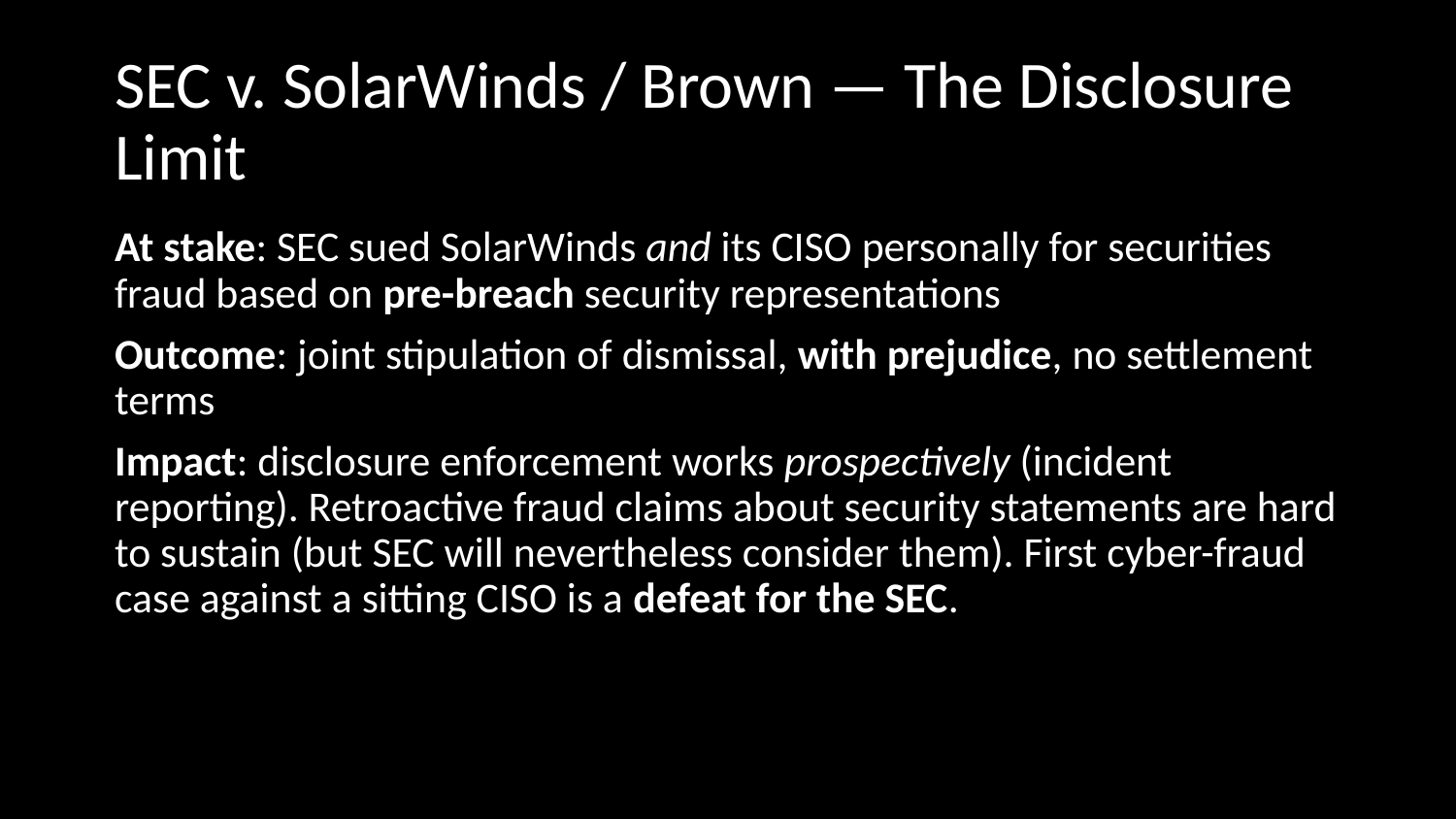

# SEC v. SolarWinds / Brown — The Disclosure Limit
At stake: SEC sued SolarWinds and its CISO personally for securities fraud based on pre-breach security representations
Outcome: joint stipulation of dismissal, with prejudice, no settlement terms
Impact: disclosure enforcement works prospectively (incident reporting). Retroactive fraud claims about security statements are hard to sustain (but SEC will nevertheless consider them). First cyber-fraud case against a sitting CISO is a defeat for the SEC.